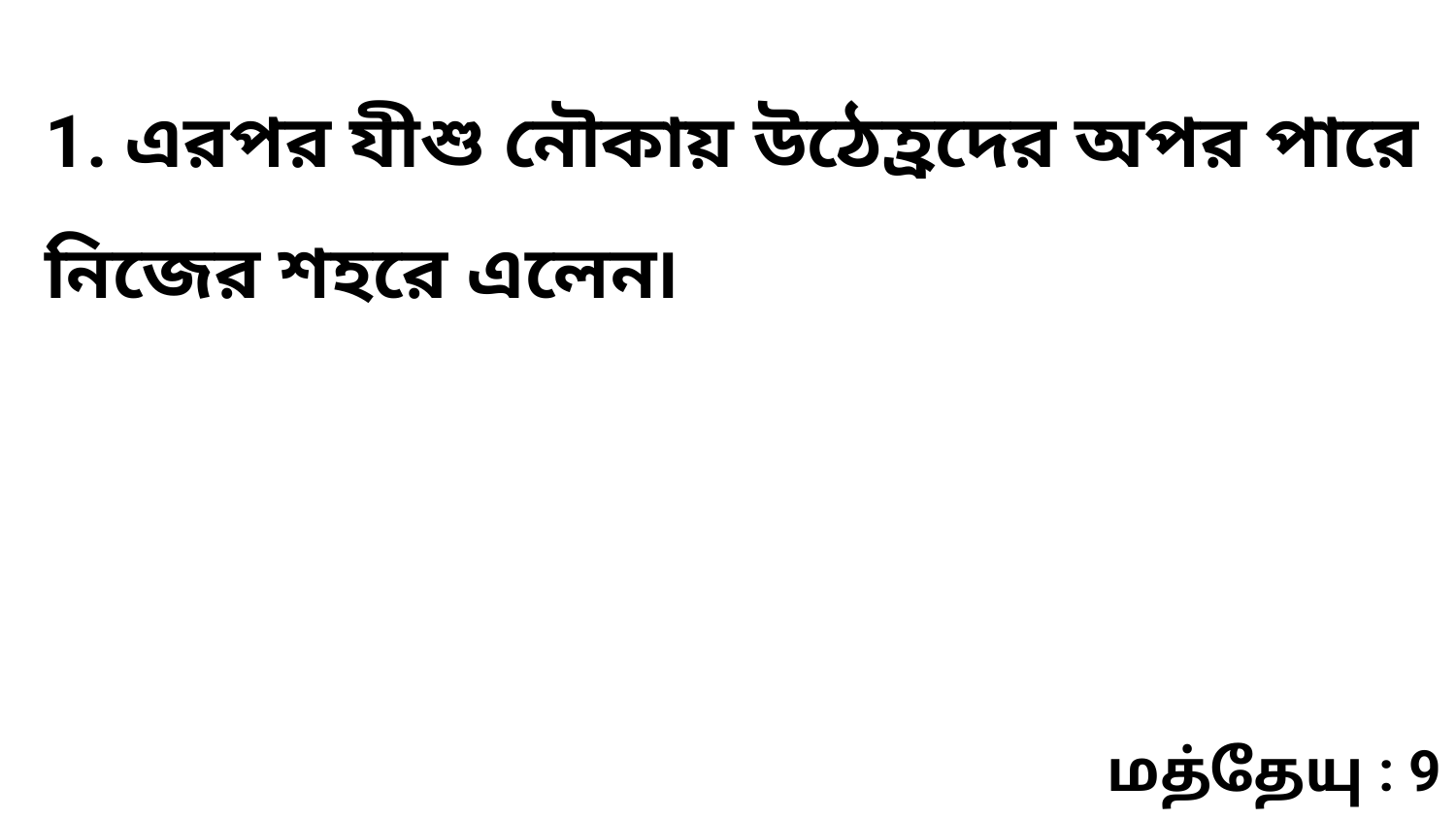

1. এরপর যীশু নৌকায় উঠেহ্রদের অপর পারে নিজের শহরে এলেন৷
மத்தேயு : 9